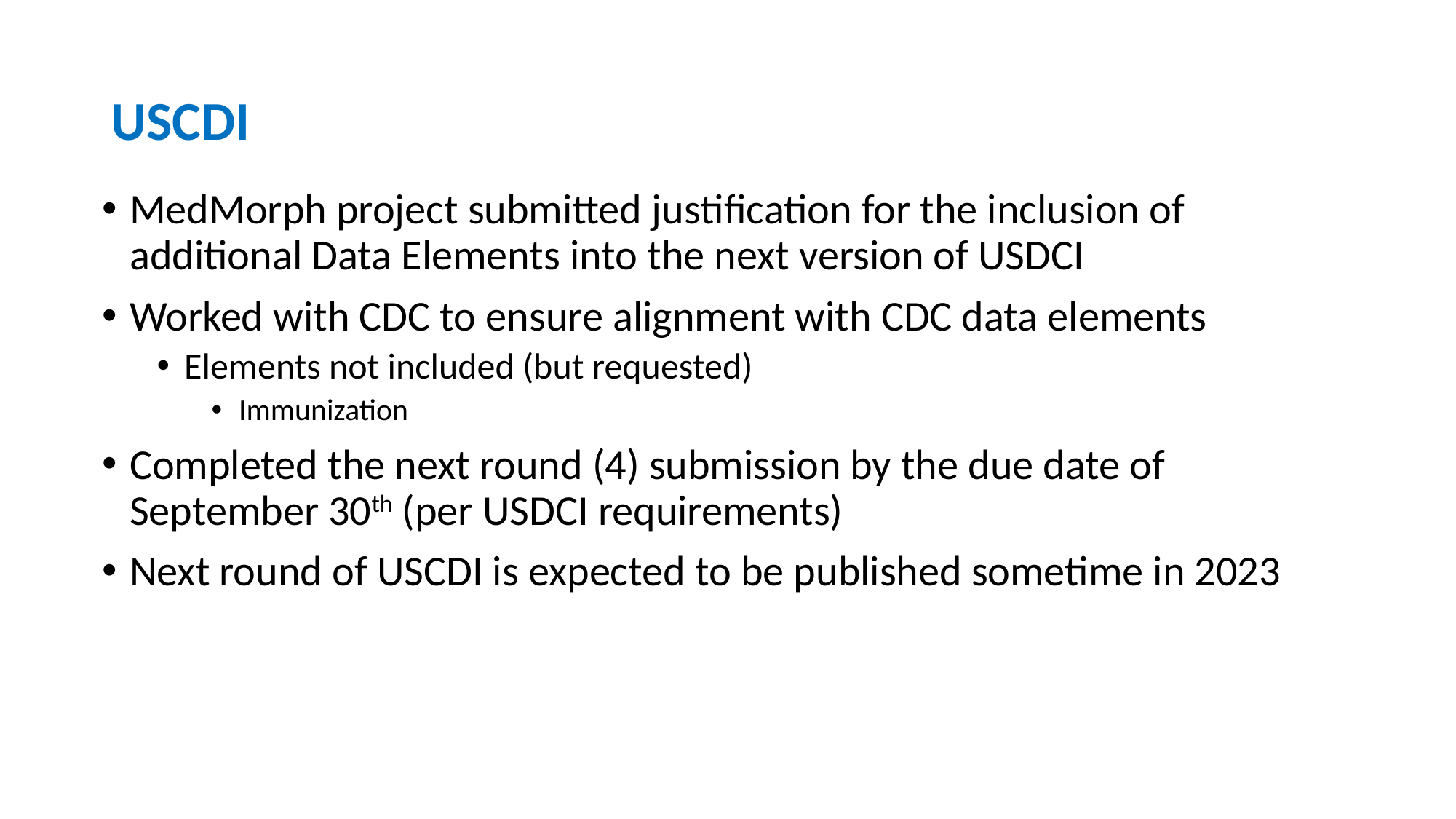

# USCDI
MedMorph project submitted justification for the inclusion of additional Data Elements into the next version of USDCI
Worked with CDC to ensure alignment with CDC data elements
Elements not included (but requested)
Immunization
Completed the next round (4) submission by the due date of September 30th (per USDCI requirements)
Next round of USCDI is expected to be published sometime in 2023